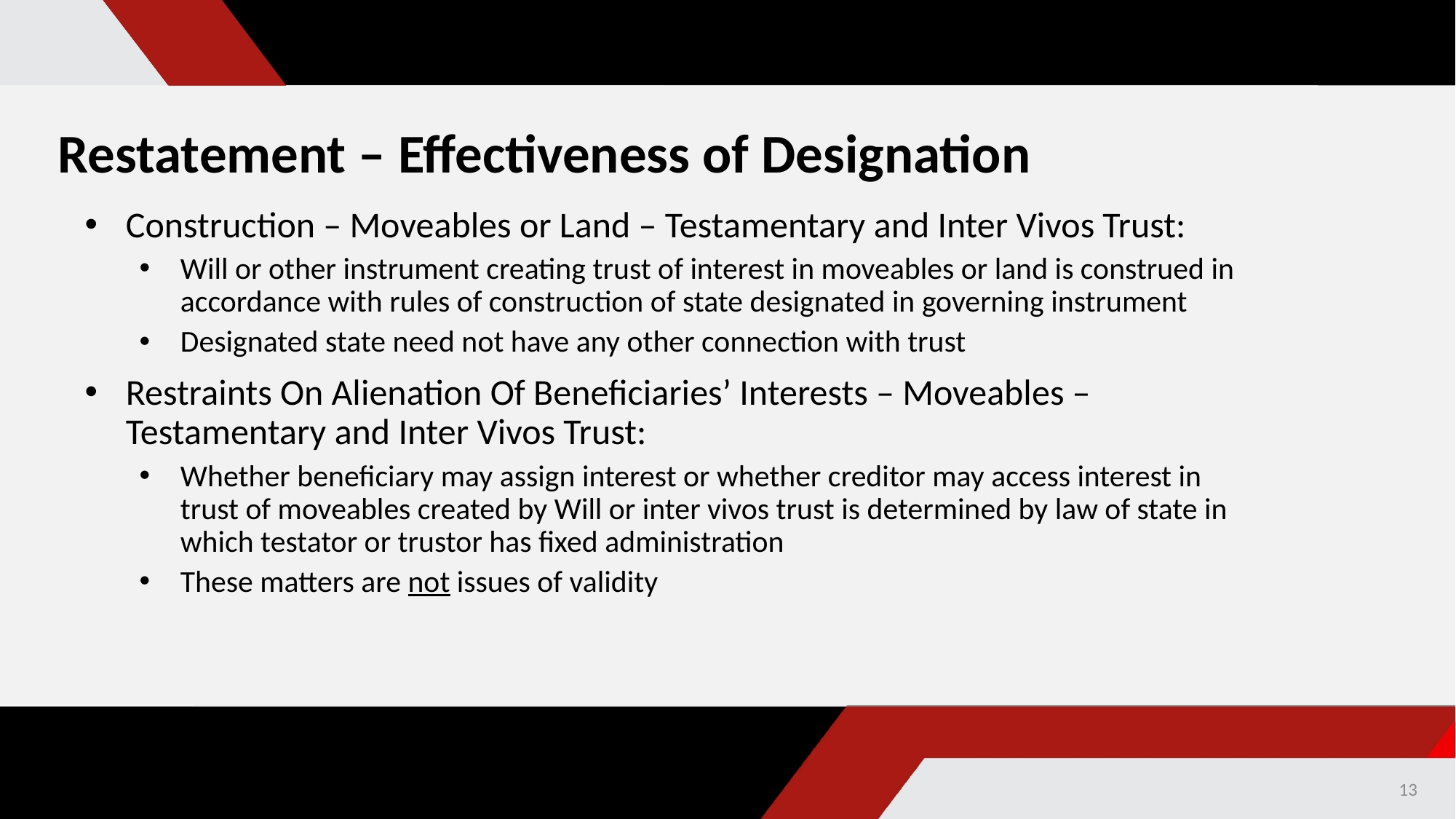

# Restatement – Effectiveness of Designation
Construction – Moveables or Land – Testamentary and Inter Vivos Trust:
Will or other instrument creating trust of interest in moveables or land is construed in accordance with rules of construction of state designated in governing instrument
Designated state need not have any other connection with trust
Restraints On Alienation Of Beneficiaries’ Interests – Moveables –Testamentary and Inter Vivos Trust:
Whether beneficiary may assign interest or whether creditor may access interest in  trust of moveables created by Will or inter vivos trust is determined by law of state in which testator or trustor has fixed administration
These matters are not issues of validity

13